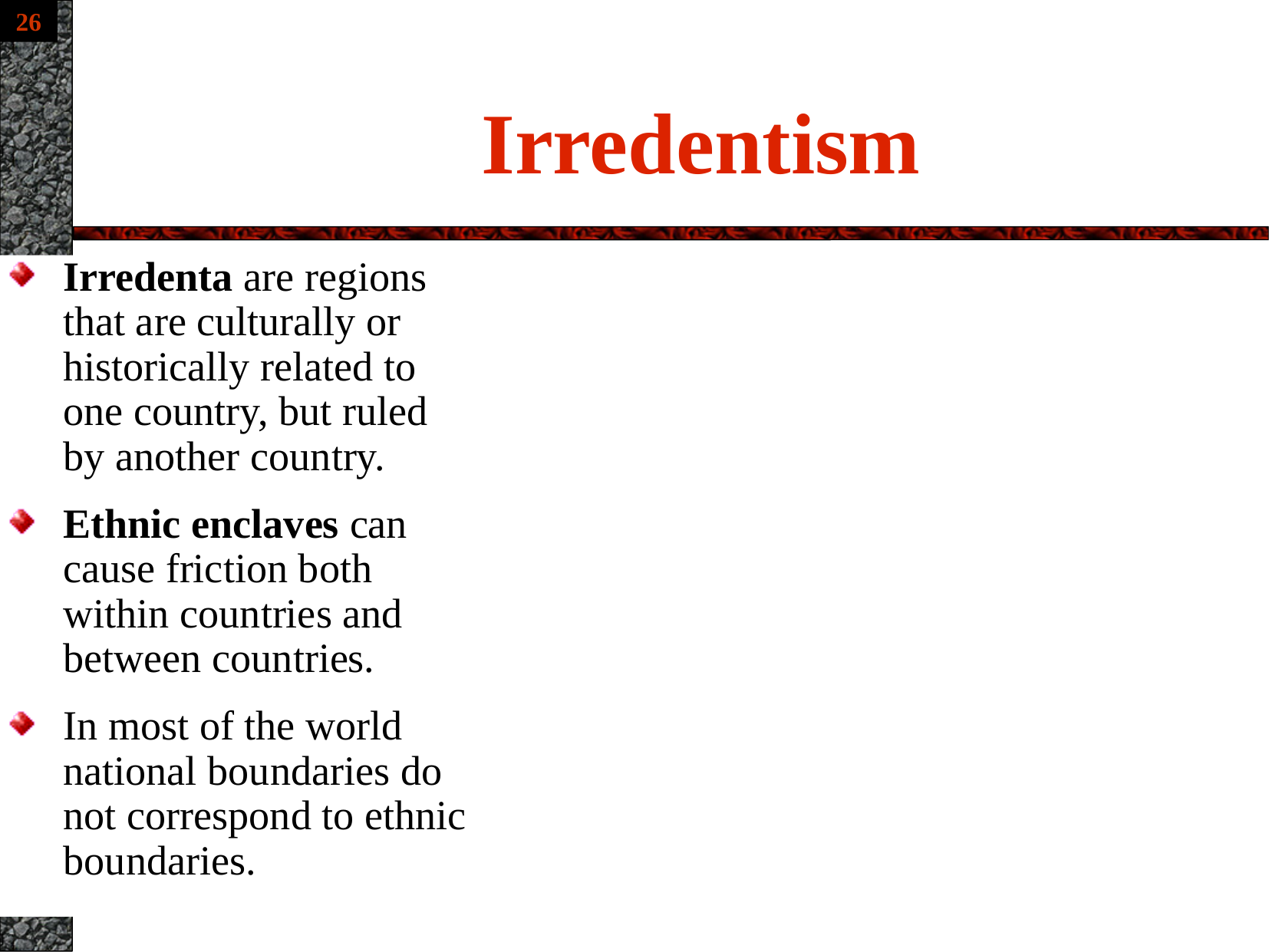

# Irredentism
Irredenta are regions that are culturally or historically related to one country, but ruled by another country.
Ethnic enclaves can cause friction both within countries and between countries.
In most of the world national boundaries do not correspond to ethnic boundaries.